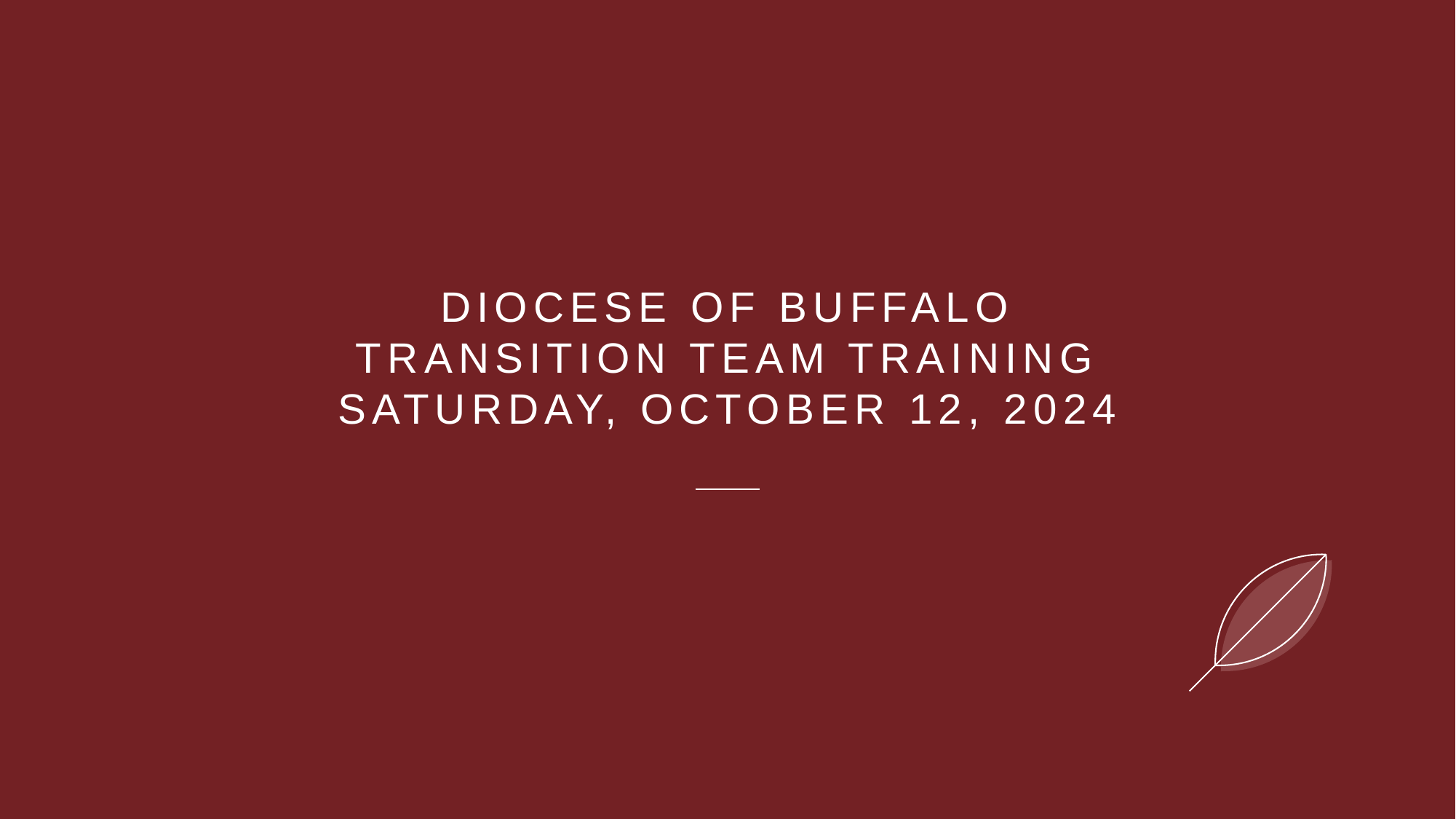

# Diocese of Buffalo Transition Team Training Saturday, October 12, 2024